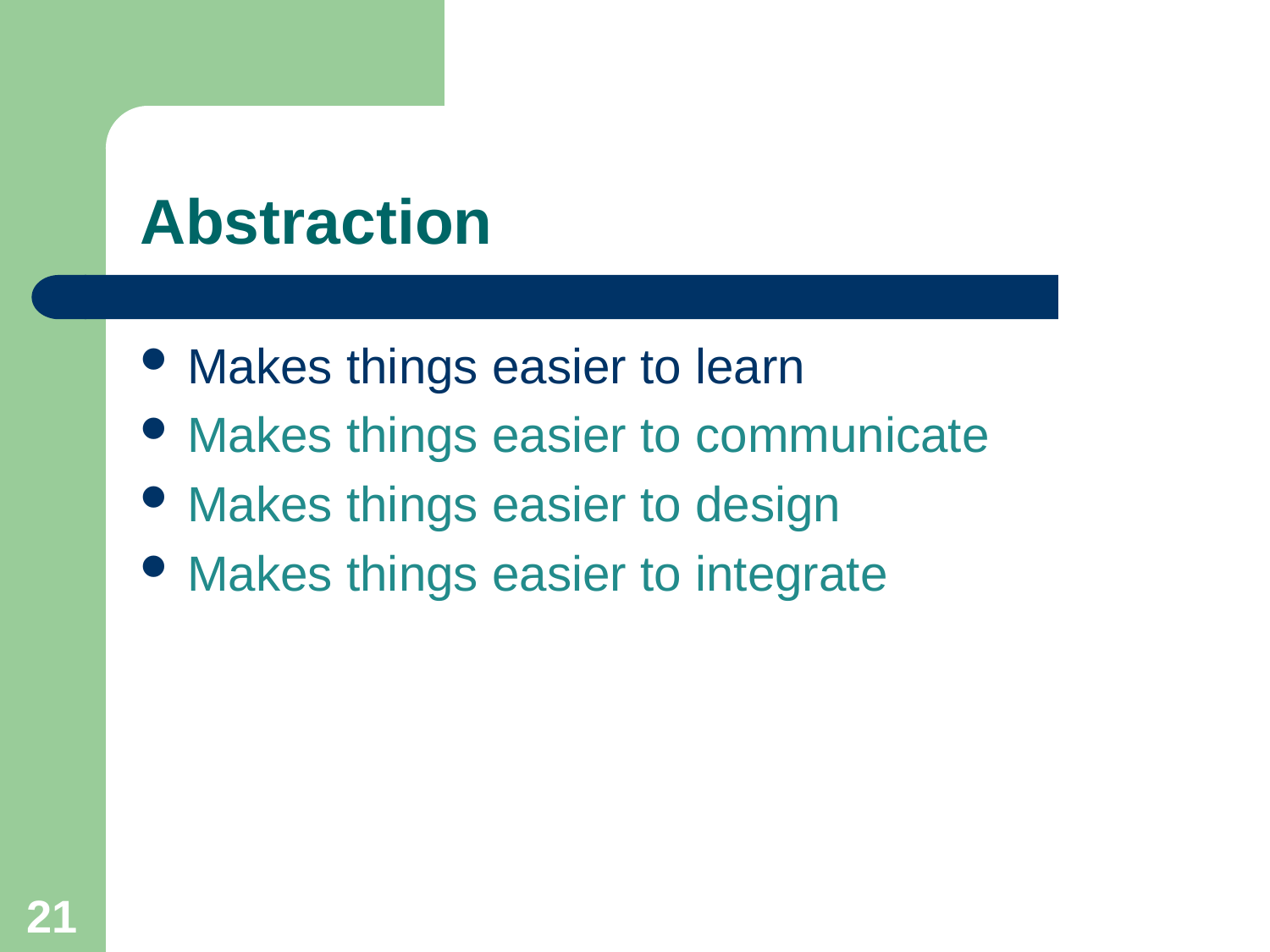

# Abstraction
Makes things easier to learn
Makes things easier to communicate
Makes things easier to design
Makes things easier to integrate
21